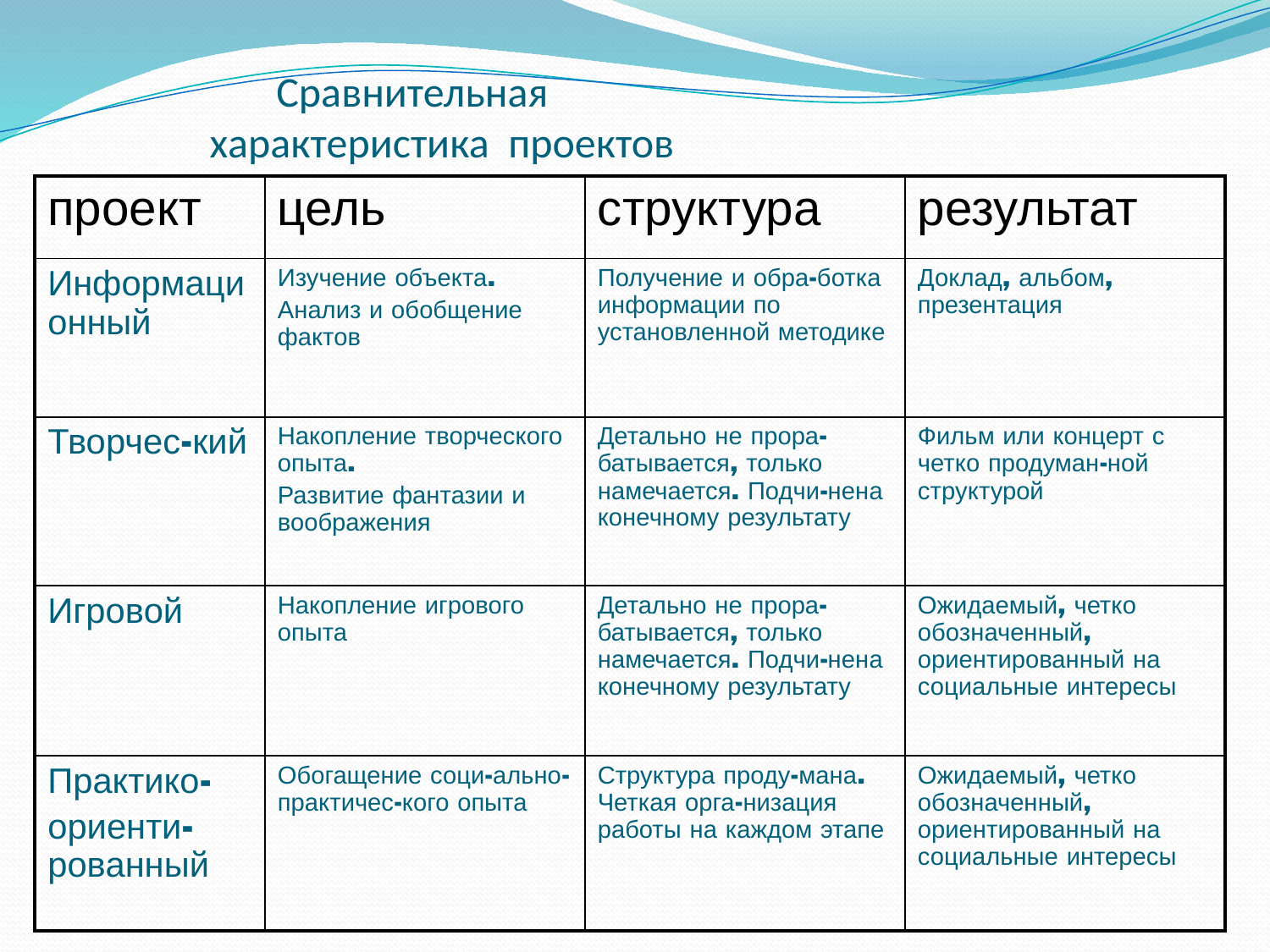

# Сравнительная характеристика  проектов
| проект | цель | структура | результат |
| --- | --- | --- | --- |
| Информационный | Изучение объекта. Анализ и обобщение фактов | Получение и обра-ботка информации по установленной методике | Доклад, альбом, презентация |
| Творчес-кий | Накопление творческого опыта. Развитие фантазии и воображения | Детально не прора-батывается, только намечается. Подчи-нена конечному результату | Фильм или концерт с четко продуман-ной структурой |
| Игровой | Накопление игрового опыта | Детально не прора-батывается, только намечается. Подчи-нена конечному результату | Ожидаемый, четко обозначенный, ориентированный на социальные интересы |
| Практико- ориенти-рованный | Обогащение соци-ально-практичес-кого опыта | Структура проду-мана. Четкая орга-низация работы на каждом этапе | Ожидаемый, четко обозначенный, ориентированный на социальные интересы |